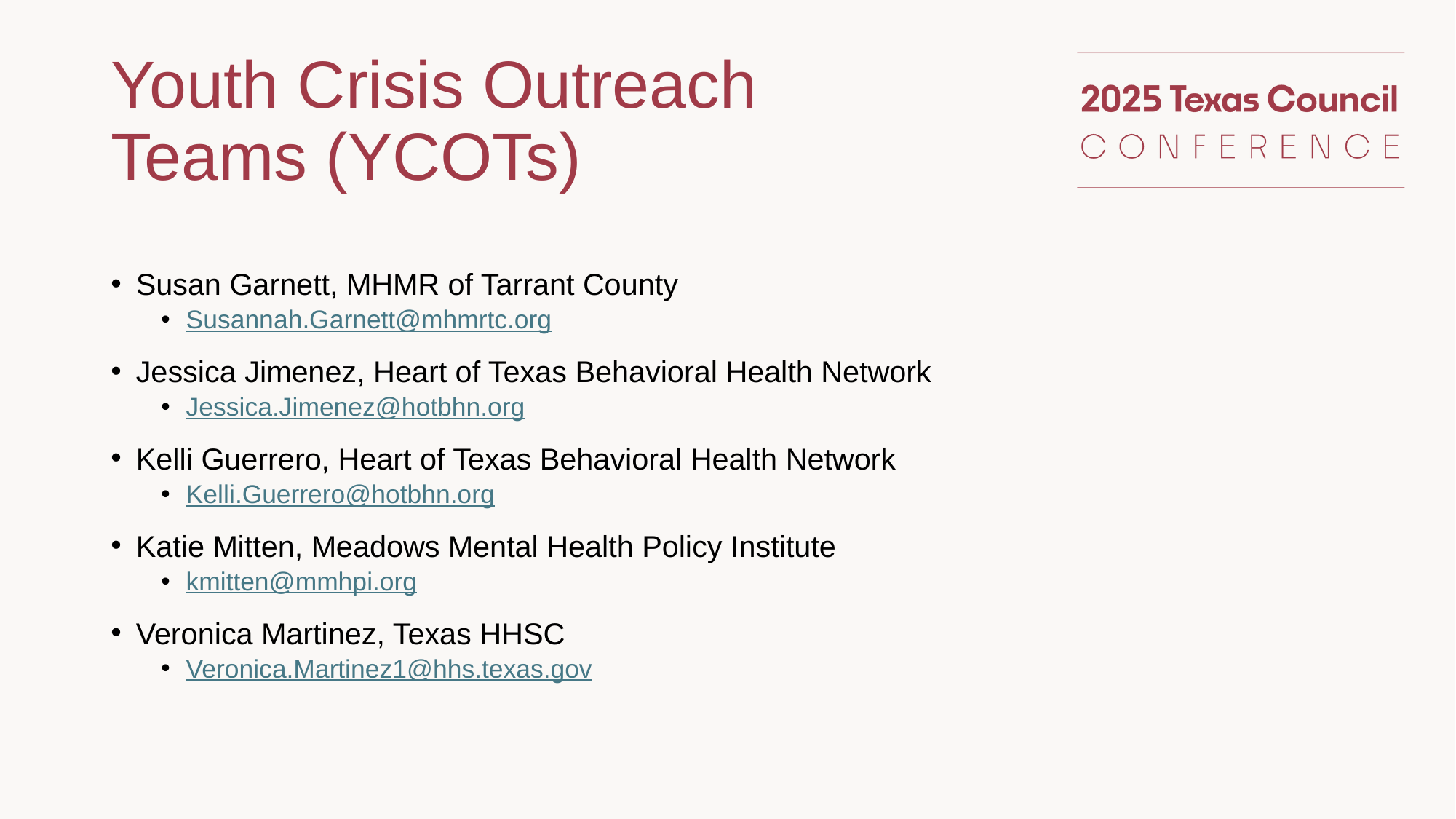

# Youth Crisis Outreach Teams (YCOTs)
Susan Garnett, MHMR of Tarrant County
Susannah.Garnett@mhmrtc.org
Jessica Jimenez, Heart of Texas Behavioral Health Network
Jessica.Jimenez@hotbhn.org
Kelli Guerrero, Heart of Texas Behavioral Health Network
Kelli.Guerrero@hotbhn.org
Katie Mitten, Meadows Mental Health Policy Institute
kmitten@mmhpi.org
Veronica Martinez, Texas HHSC
Veronica.Martinez1@hhs.texas.gov